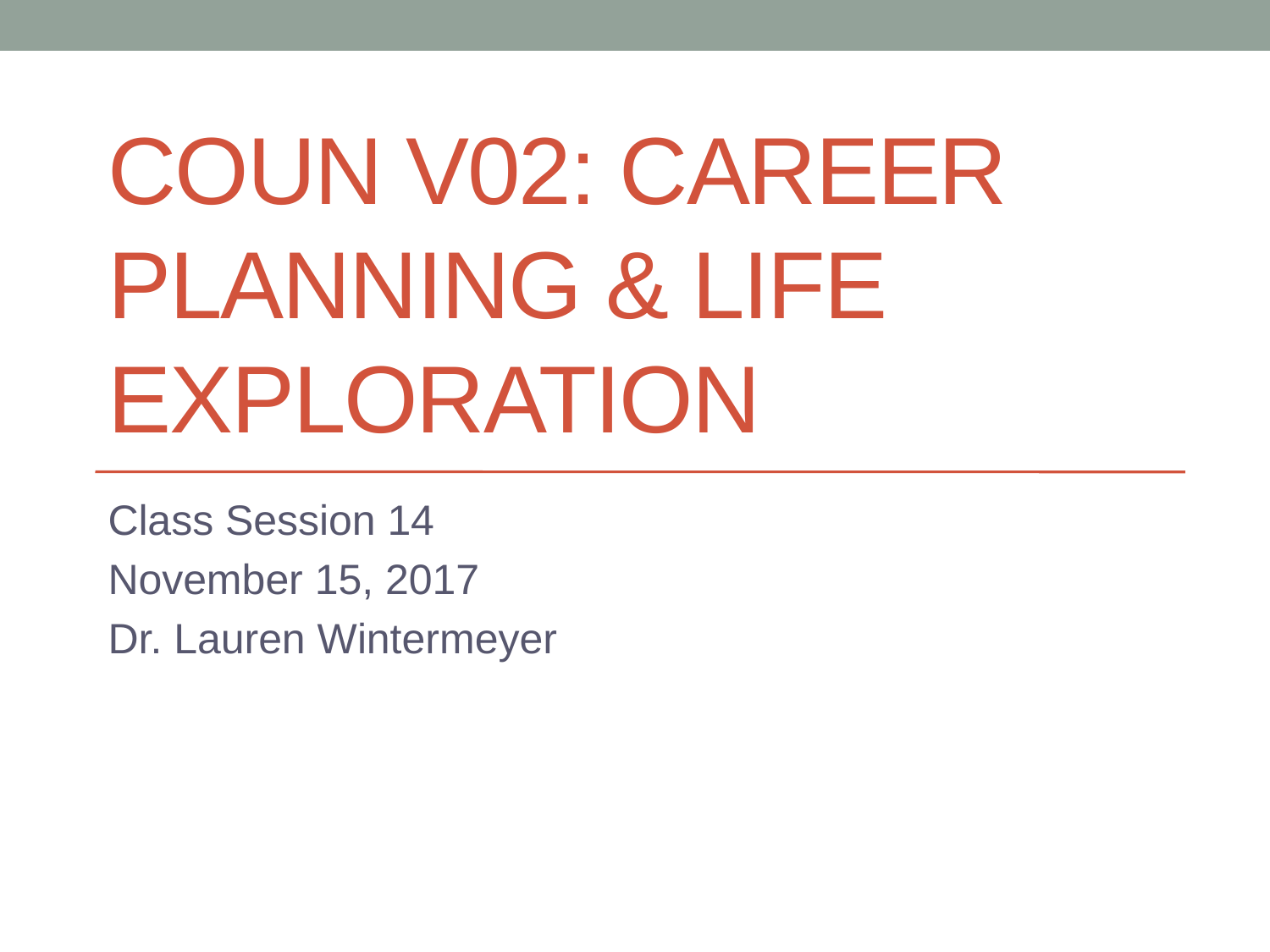

# COUN V02: Career Planning & Life Exploration
Class Session 14
November 15, 2017
Dr. Lauren Wintermeyer